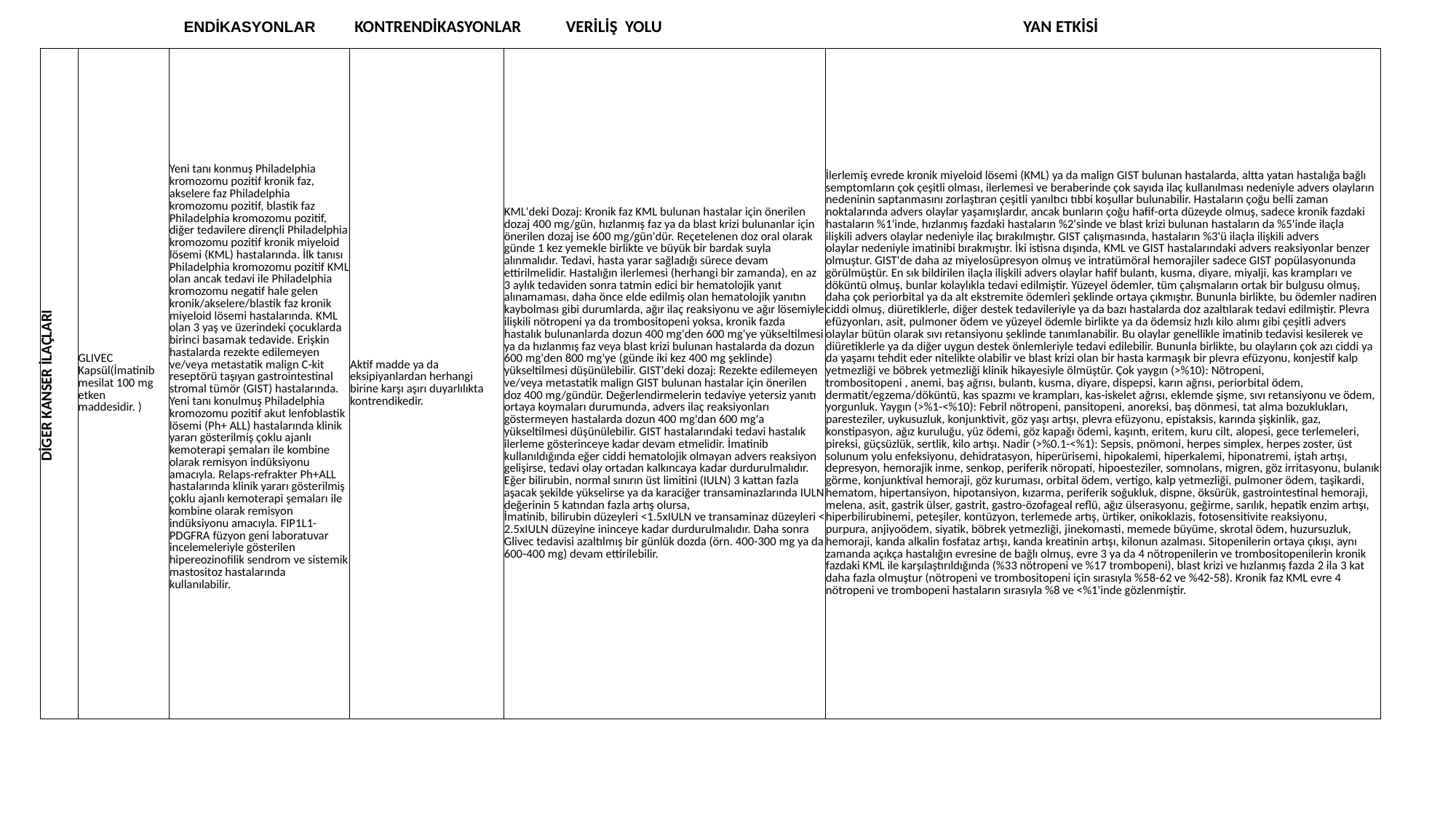

ENDİKASYONLAR         KONTRENDİKASYONLAR           VERİLİŞ  YOLU                                                                                              YAN ETKİSİ
| DİGER KANSER İLAÇLARI | GLIVEC Kapsül(İmatinib mesilat 100 mg etken maddesidir. ) | Yeni tanı konmuş Philadelphia kromozomu pozitif kronik faz, akselere faz Philadelphia kromozomu pozitif, blastik faz Philadelphia kromozomu pozitif, diğer tedavilere dirençli Philadelphia kromozomu pozitif kronik miyeloid lösemi (KML) hastalarında. İlk tanısı Philadelphia kromozomu pozitif KML olan ancak tedavi ile Philadelphia kromozomu negatif hale gelen kronik/akselere/blastik faz kronik miyeloid lösemi hastalarında. KML olan 3 yaş ve üzerindeki çocuklarda birinci basamak tedavide. Erişkin hastalarda rezekte edilemeyen ve/veya metastatik malign C-kit reseptörü taşıyan gastrointestinal stromal tümör (GIST) hastalarında. Yeni tanı konulmuş Philadelphia kromozomu pozitif akut lenfoblastik lösemi (Ph+ ALL) hastalarında klinik yararı gösterilmiş çoklu ajanlı kemoterapi şemaları ile kombine olarak remisyon indüksiyonu amacıyla. Relaps-refrakter Ph+ALL hastalarında klinik yararı gösterilmiş çoklu ajanlı kemoterapi şemaları ile kombine olarak remisyon indüksiyonu amacıyla. FIP1L1-PDGFRA füzyon geni laboratuvar incelemeleriyle gösterilen hipereozinofilik sendrom ve sistemik mastositoz hastalarında kullanılabilir. | Aktif madde ya da eksipiyanlardan herhangi birine karşı aşırı duyarlılıkta kontrendikedir. | KML'deki Dozaj: Kronik faz KML bulunan hastalar için önerilen dozaj 400 mg/gün, hızlanmış faz ya da blast krizi bulunanlar için önerilen dozaj ise 600 mg/gün'dür. Reçetelenen doz oral olarak günde 1 kez yemekle birlikte ve büyük bir bardak suyla alınmalıdır. Tedavi, hasta yarar sağladığı sürece devam ettirilmelidir. Hastalığın ilerlemesi (herhangi bir zamanda), en az 3 aylık tedaviden sonra tatmin edici bir hematolojik yanıt alınamaması, daha önce elde edilmiş olan hematolojik yanıtın kaybolması gibi durumlarda, ağır ilaç reaksiyonu ve ağır lösemiyle ilişkili nötropeni ya da trombositopeni yoksa, kronik fazda hastalık bulunanlarda dozun 400 mg'den 600 mg'ye yükseltilmesi ya da hızlanmış faz veya blast krizi bulunan hastalarda da dozun 600 mg'den 800 mg'ye (günde iki kez 400 mg şeklinde) yükseltilmesi düşünülebilir. GIST'deki dozaj: Rezekte edilemeyen ve/veya metastatik malign GIST bulunan hastalar için önerilen doz 400 mg/gündür. Değerlendirmelerin tedaviye yetersiz yanıtı ortaya koymaları durumunda, advers ilaç reaksiyonları göstermeyen hastalarda dozun 400 mg'dan 600 mg'a yükseltilmesi düşünülebilir. GIST hastalarındaki tedavi hastalık ilerleme gösterinceye kadar devam etmelidir. İmatinib kullanıldığında eğer ciddi hematolojik olmayan advers reaksiyon gelişirse, tedavi olay ortadan kalkıncaya kadar durdurulmalıdır. Eğer bilirubin, normal sınırın üst limitini (IULN) 3 kattan fazla aşacak şekilde yükselirse ya da karaciğer transaminazlarında IULN değerinin 5 katından fazla artış olursa, İmatinib, bilirubin düzeyleri <1.5xIULN ve transaminaz düzeyleri < 2.5xIULN düzeyine ininceye kadar durdurulmalıdır. Daha sonra Glivec tedavisi azaltılmış bir günlük dozda (örn. 400-300 mg ya da 600-400 mg) devam ettirilebilir. | İlerlemiş evrede kronik miyeloid lösemi (KML) ya da malign GIST bulunan hastalarda, altta yatan hastalığa bağlı semptomların çok çeşitli olması, ilerlemesi ve beraberinde çok sayıda ilaç kullanılması nedeniyle advers olayların nedeninin saptanmasını zorlaştıran çeşitli yanıltıcı tıbbi koşullar bulunabilir. Hastaların çoğu belli zaman noktalarında advers olaylar yaşamışlardır, ancak bunların çoğu hafif-orta düzeyde olmuş, sadece kronik fazdaki hastaların %1'inde, hızlanmış fazdaki hastaların %2'sinde ve blast krizi bulunan hastaların da %5'inde ilaçla ilişkili advers olaylar nedeniyle ilaç bırakılmıştır. GIST çalışmasında, hastaların %3'ü ilaçla ilişkili advers olaylar nedeniyle imatinibi bırakmıştır. İki istisna dışında, KML ve GIST hastalarındaki advers reaksiyonlar benzer olmuştur. GIST'de daha az miyelosüpresyon olmuş ve intratümöral hemorajiler sadece GIST popülasyonunda görülmüştür. En sık bildirilen ilaçla ilişkili advers olaylar hafif bulantı, kusma, diyare, miyalji, kas krampları ve döküntü olmuş, bunlar kolaylıkla tedavi edilmiştir. Yüzeyel ödemler, tüm çalışmaların ortak bir bulgusu olmuş, daha çok periorbital ya da alt ekstremite ödemleri şeklinde ortaya çıkmıştır. Bununla birlikte, bu ödemler nadiren ciddi olmuş, diüretiklerle, diğer destek tedavileriyle ya da bazı hastalarda doz azaltılarak tedavi edilmiştir. Plevra efüzyonları, asit, pulmoner ödem ve yüzeyel ödemle birlikte ya da ödemsiz hızlı kilo alımı gibi çeşitli advers olaylar bütün olarak sıvı retansiyonu şeklinde tanımlanabilir. Bu olaylar genellikle imatinib tedavisi kesilerek ve diüretiklerle ya da diğer uygun destek önlemleriyle tedavi edilebilir. Bununla birlikte, bu olayların çok azı ciddi ya da yaşamı tehdit eder nitelikte olabilir ve blast krizi olan bir hasta karmaşık bir plevra efüzyonu, konjestif kalp yetmezliği ve böbrek yetmezliği klinik hikayesiyle ölmüştür. Çok yaygın (>%10): Nötropeni, trombositopeni , anemi, baş ağrısı, bulantı, kusma, diyare, dispepsi, karın ağrısı, periorbital ödem, dermatit/egzema/döküntü, kas spazmı ve krampları, kas-iskelet ağrısı, eklemde şişme, sıvı retansiyonu ve ödem, yorgunluk. Yaygın (>%1-<%10): Febril nötropeni, pansitopeni, anoreksi, baş dönmesi, tat alma bozuklukları, paresteziler, uykusuzluk, konjunktivit, göz yaşı artışı, plevra efüzyonu, epistaksis, karında şişkinlik, gaz, konstipasyon, ağız kuruluğu, yüz ödemi, göz kapağı ödemi, kaşıntı, eritem, kuru cilt, alopesi, gece terlemeleri, pireksi, güçsüzlük, sertlik, kilo artışı. Nadir (>%0.1-<%1): Sepsis, pnömoni, herpes simplex, herpes zoster, üst solunum yolu enfeksiyonu, dehidratasyon, hiperürisemi, hipokalemi, hiperkalemi, hiponatremi, iştah artışı, depresyon, hemorajik inme, senkop, periferik nöropati, hipoesteziler, somnolans, migren, göz irritasyonu, bulanık görme, konjunktival hemoraji, göz kuruması, orbital ödem, vertigo, kalp yetmezliği, pulmoner ödem, taşikardi, hematom, hipertansiyon, hipotansiyon, kızarma, periferik soğukluk, dispne, öksürük, gastrointestinal hemoraji, melena, asit, gastrik ülser, gastrit, gastro-özofageal reflü, ağız ülserasyonu, geğirme, sarılık, hepatik enzim artışı, hiperbilirubinemi, peteşiler, kontüzyon, terlemede artış, ürtiker, onikoklazis, fotosensitivite reaksiyonu, purpura, anjiyoödem, siyatik, böbrek yetmezliği, jinekomasti, memede büyüme, skrotal ödem, huzursuzluk, hemoraji, kanda alkalin fosfataz artışı, kanda kreatinin artışı, kilonun azalması. Sitopenilerin ortaya çıkışı, aynı zamanda açıkça hastalığın evresine de bağlı olmuş, evre 3 ya da 4 nötropenilerin ve trombositopenilerin kronik fazdaki KML ile karşılaştırıldığında (%33 nötropeni ve %17 trombopeni), blast krizi ve hızlanmış fazda 2 ila 3 kat daha fazla olmuştur (nötropeni ve trombositopeni için sırasıyla %58-62 ve %42-58). Kronik faz KML evre 4 nötropeni ve trombopeni hastaların sırasıyla %8 ve <%1'inde gözlenmiştir. |
| --- | --- | --- | --- | --- | --- |